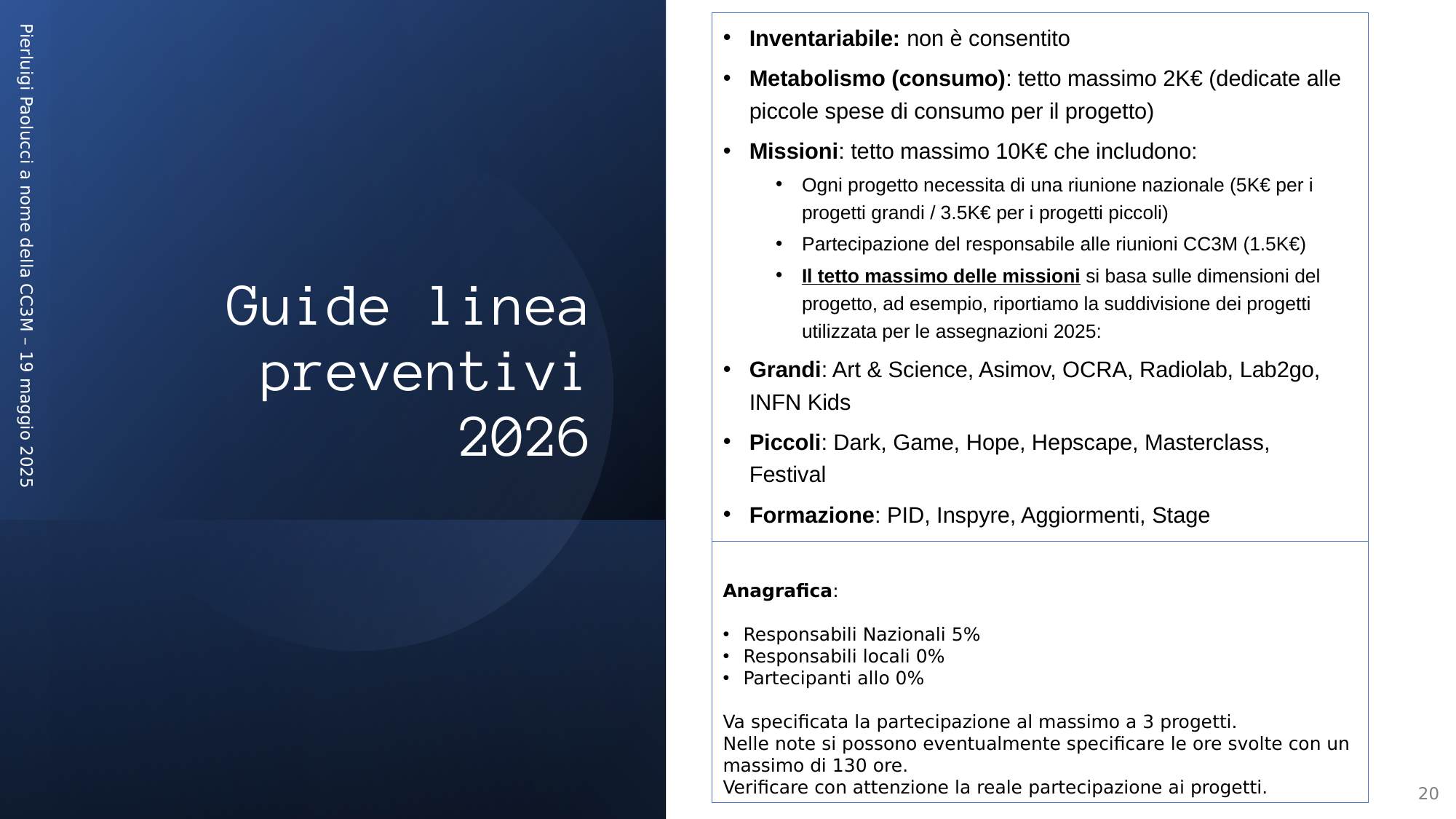

Inventariabile: non è consentito
Metabolismo (consumo): tetto massimo 2K€ (dedicate alle piccole spese di consumo per il progetto)
Missioni: tetto massimo 10K€ che includono:
Ogni progetto necessita di una riunione nazionale (5K€ per i progetti grandi / 3.5K€ per i progetti piccoli)
Partecipazione del responsabile alle riunioni CC3M (1.5K€)
Il tetto massimo delle missioni si basa sulle dimensioni del progetto, ad esempio, riportiamo la suddivisione dei progetti utilizzata per le assegnazioni 2025:
Grandi: Art & Science, Asimov, OCRA, Radiolab, Lab2go, INFN Kids
Piccoli: Dark, Game, Hope, Hepscape, Masterclass, Festival
Formazione: PID, Inspyre, Aggiormenti, Stage

# Guide linea preventivi 2026

Pierluigi Paolucci a nome della CC3M – 19 maggio 2025

Anagrafica:

Responsabili Nazionali 5%
Responsabili locali 0%
Partecipanti allo 0%

Va specificata la partecipazione al massimo a 3 progetti.
Nelle note si possono eventualmente specificare le ore svolte con un massimo di 130 ore.
Verificare con attenzione la reale partecipazione ai progetti.
20